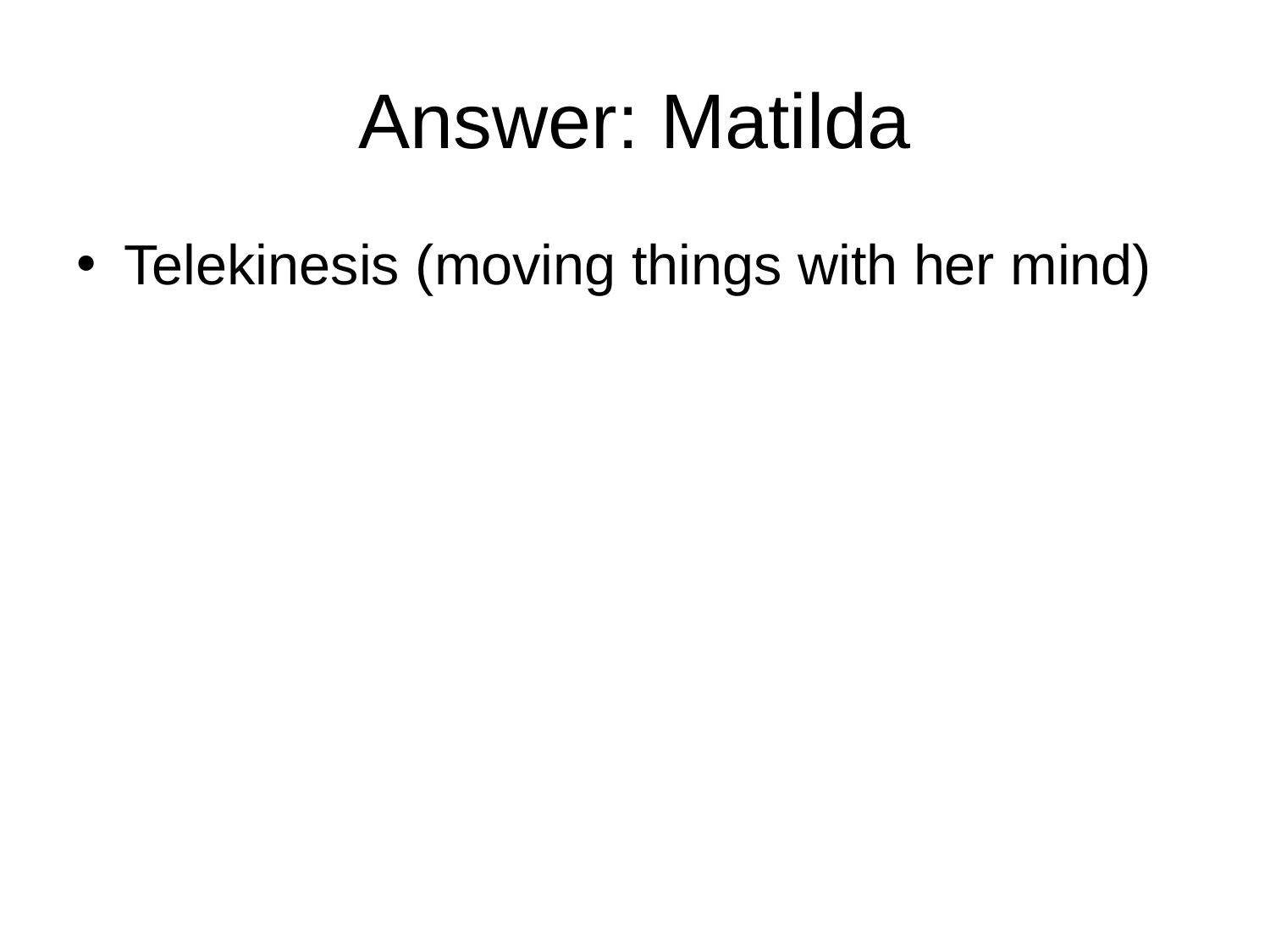

# Answer: Matilda
Telekinesis (moving things with her mind)